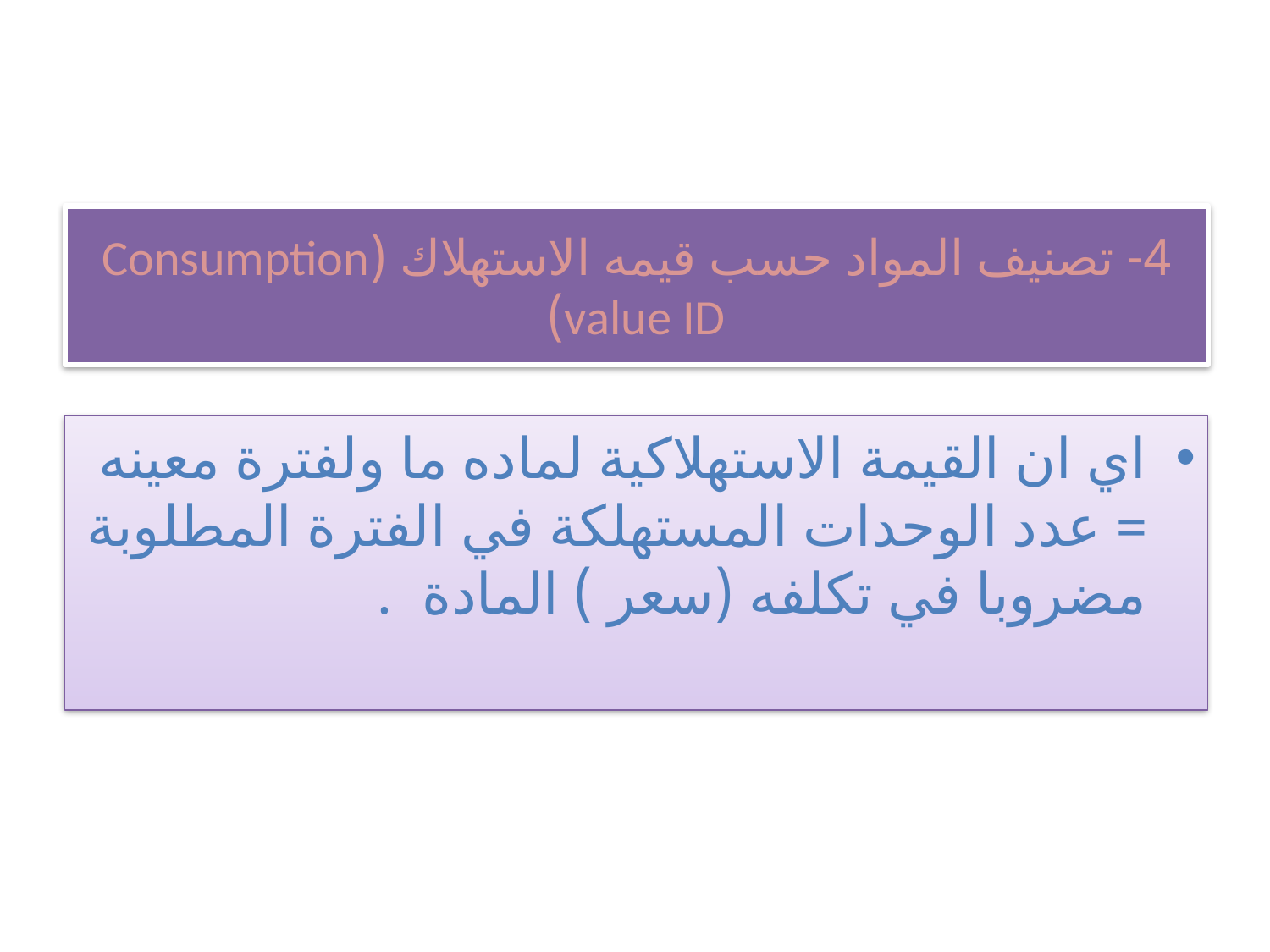

# 4- تصنيف المواد حسب قيمه الاستهلاك (Consumption value ID)
اي ان القيمة الاستهلاكية لماده ما ولفترة معينه = عدد الوحدات المستهلكة في الفترة المطلوبة مضروبا في تكلفه (سعر ) المادة  .